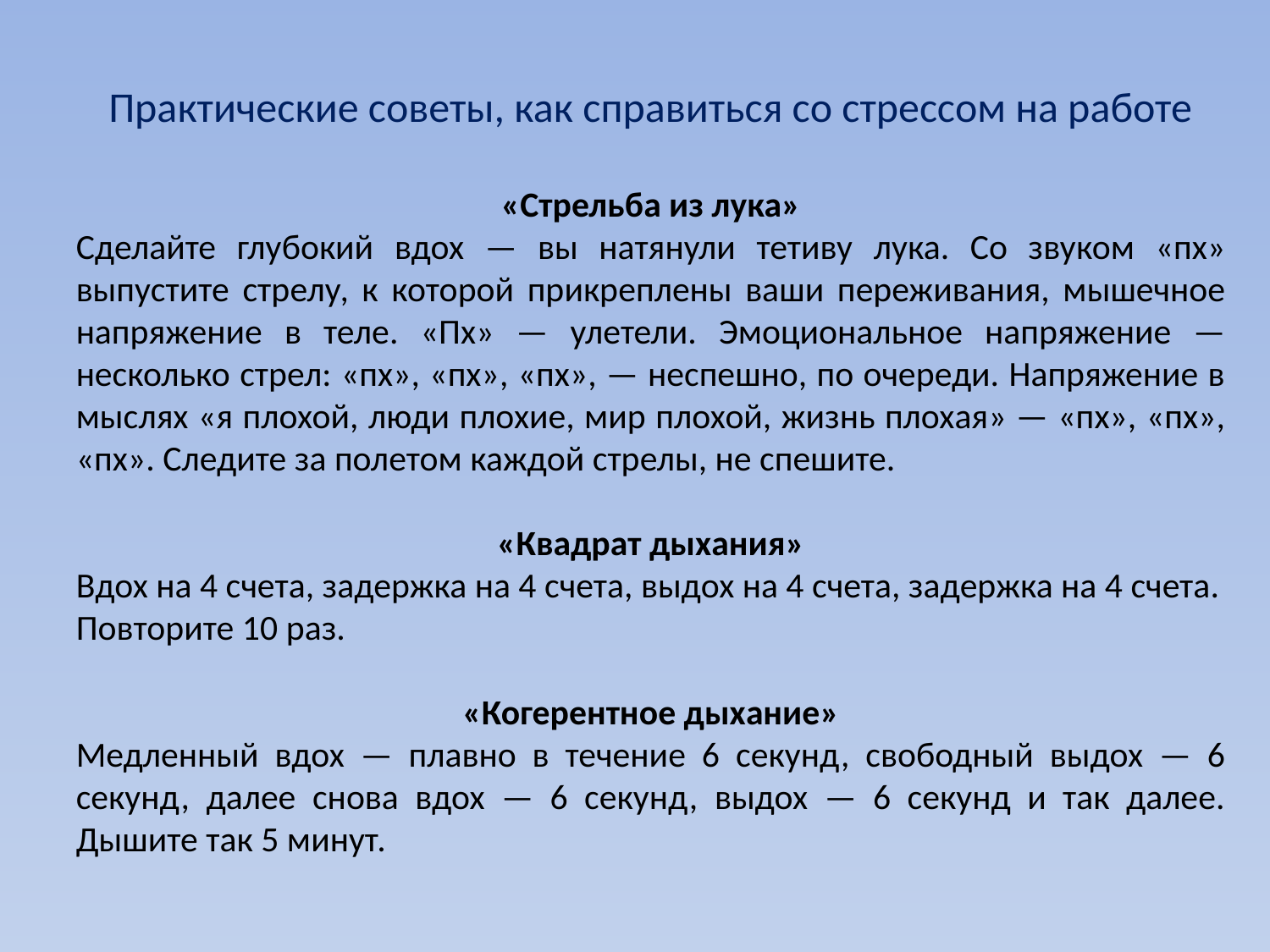

Практические советы, как справиться со стрессом на работе

«Стрельба из лука»
Сделайте глубокий вдох — вы натянули тетиву лука. Со звуком «пх» выпустите стрелу, к которой прикреплены ваши переживания, мышечное напряжение в теле. «Пх» — улетели. Эмоциональное напряжение — несколько стрел: «пх», «пх», «пх», — неспешно, по очереди. Напряжение в мыслях «я плохой, люди плохие, мир плохой, жизнь плохая» — «пх», «пх», «пх». Следите за полетом каждой стрелы, не спешите.

«Квадрат дыхания»
Вдох на 4 счета, задержка на 4 счета, выдох на 4 счета, задержка на 4 счета. Повторите 10 раз.

«Когерентное дыхание»
Медленный вдох — плавно в течение 6 секунд, свободный выдох — 6 секунд, далее снова вдох — 6 секунд, выдох — 6 секунд и так далее. Дышите так 5 минут.